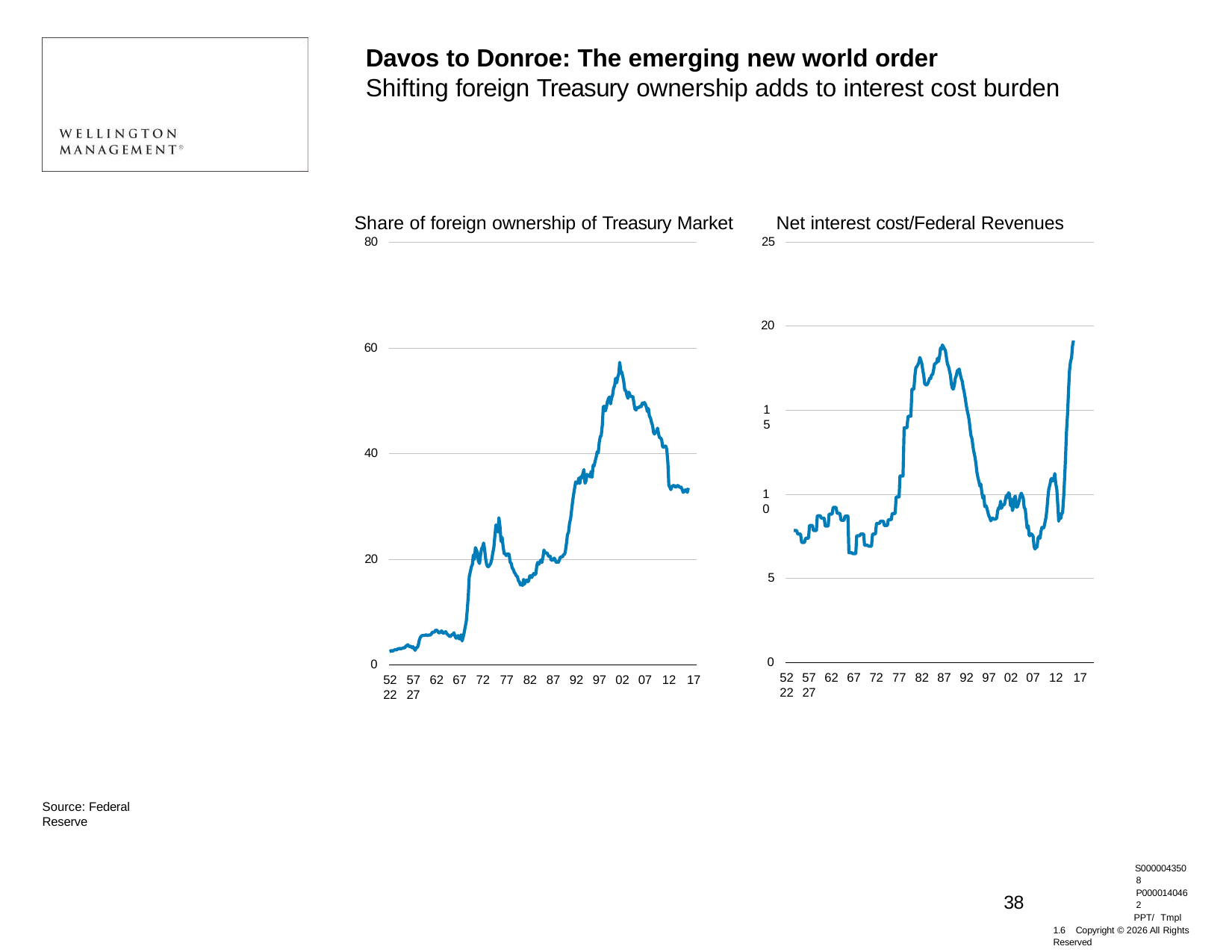

Davos to Donroe: The emerging new world order
Shifting foreign Treasury ownership adds to interest cost burden
Share of foreign ownership of Treasury Market
Net interest cost/Federal Revenues
25
80

20

60

15
40
10
20
5

0
0

52 57 62 67 72 77 82 87 92 97 02 07 12 17 22 27
52 57 62 67 72 77 82 87 92 97 02 07 12 17 22 27
Source: Federal Reserve
S0000043508 P0000140462
PPT/ Tmpl 1.6 Copyright © 2026 All Rights Reserved
38